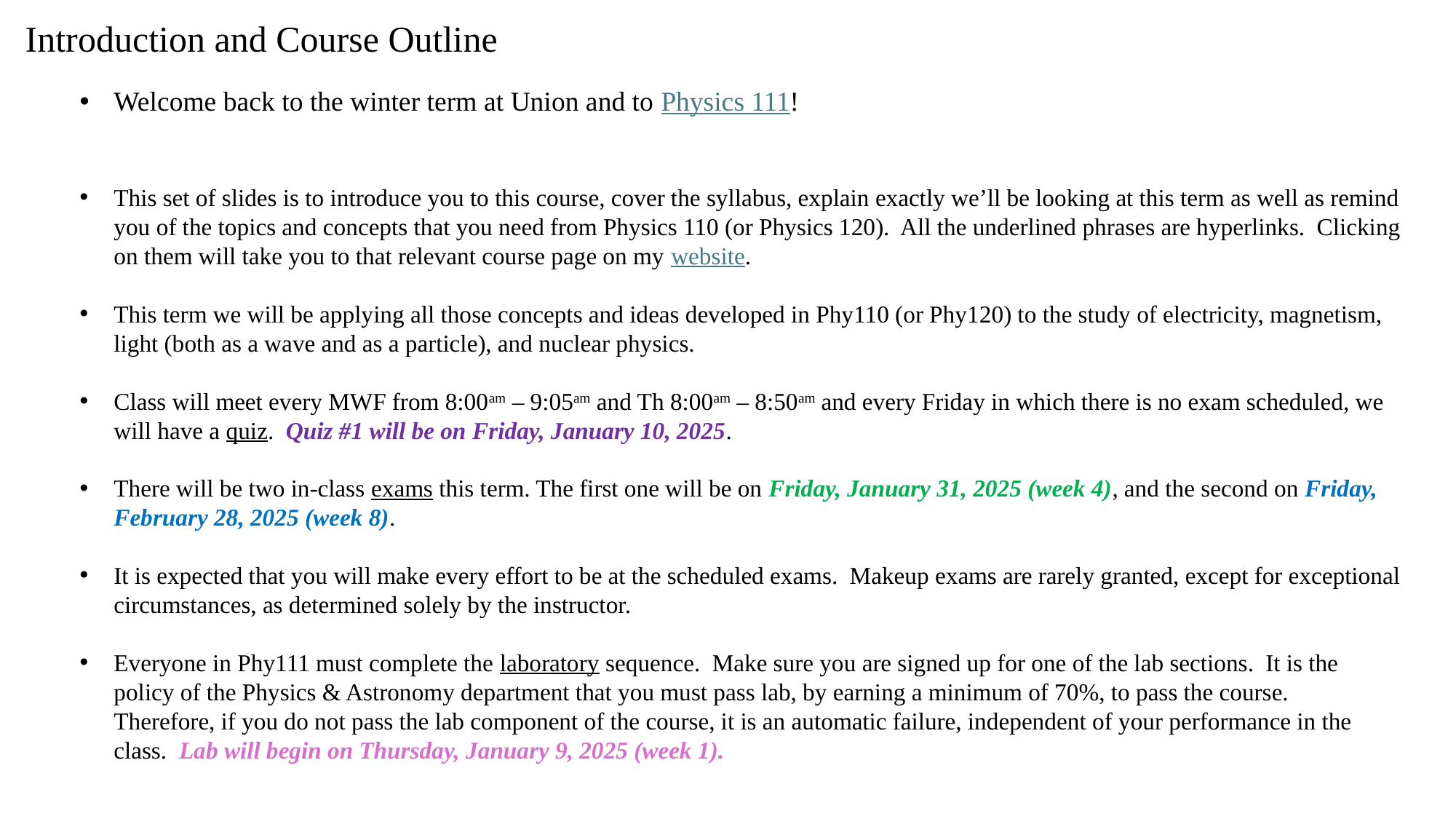

Introduction and Course Outline
Welcome back to the winter term at Union and to Physics 111!

This set of slides is to introduce you to this course, cover the syllabus, explain exactly we’ll be looking at this term as well as remind you of the topics and concepts that you need from Physics 110 (or Physics 120).  All the underlined phrases are hyperlinks.  Clicking on them will take you to that relevant course page on my website.

This term we will be applying all those concepts and ideas developed in Phy110 (or Phy120) to the study of electricity, magnetism, light (both as a wave and as a particle), and nuclear physics.

Class will meet every MWF from 8:00am – 9:05am and Th 8:00am – 8:50am and every Friday in which there is no exam scheduled, we will have a quiz.  Quiz #1 will be on Friday, January 10, 2025.

There will be two in-class exams this term. The first one will be on Friday, January 31, 2025 (week 4), and the second on Friday, February 28, 2025 (week 8).

It is expected that you will make every effort to be at the scheduled exams.  Makeup exams are rarely granted, except for exceptional circumstances, as determined solely by the instructor.

Everyone in Phy111 must complete the laboratory sequence.  Make sure you are signed up for one of the lab sections.  It is the policy of the Physics & Astronomy department that you must pass lab, by earning a minimum of 70%, to pass the course.  Therefore, if you do not pass the lab component of the course, it is an automatic failure, independent of your performance in the class.  Lab will begin on Thursday, January 9, 2025 (week 1).